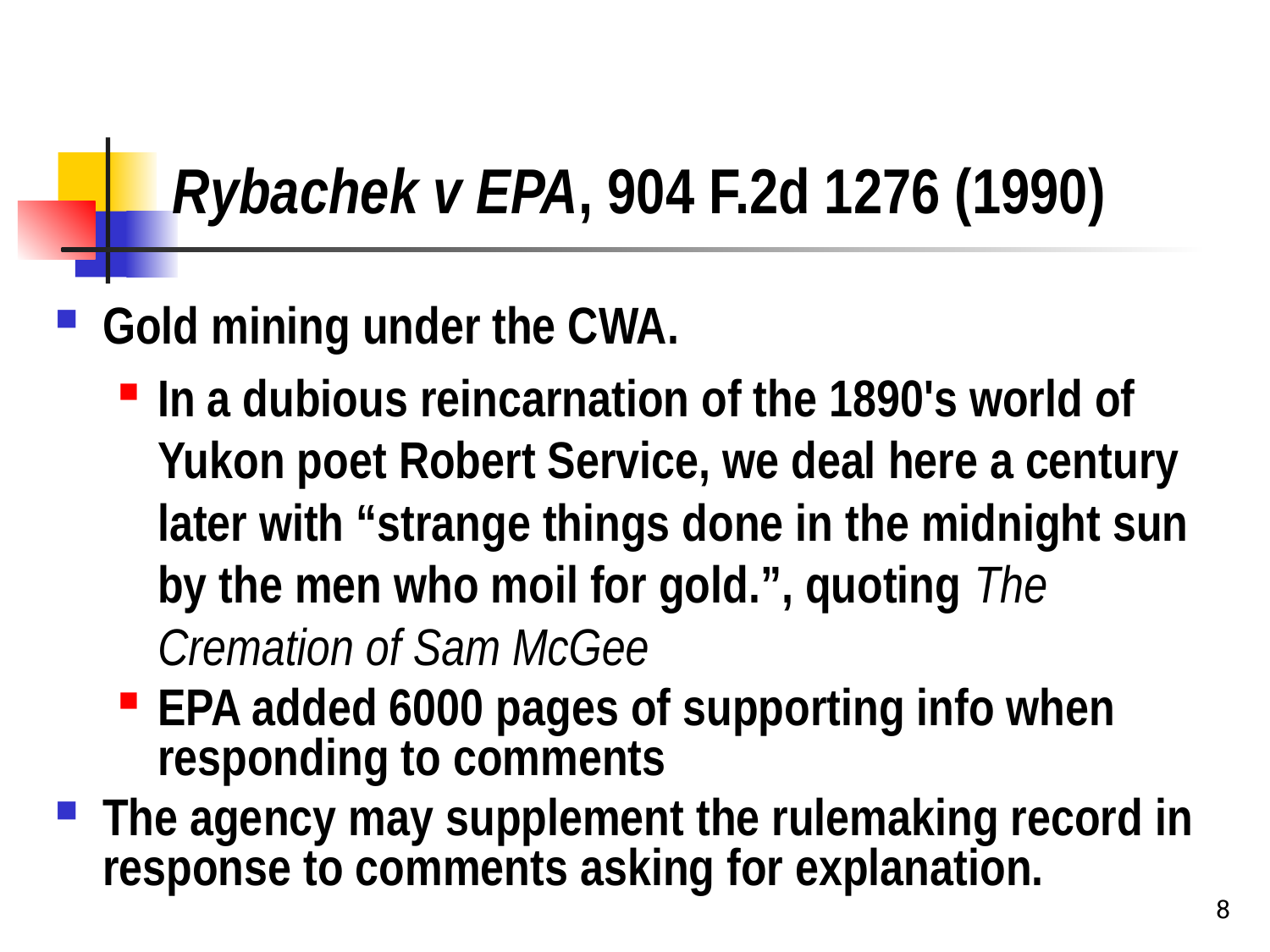

# Rybachek v EPA, 904 F.2d 1276 (1990)
Gold mining under the CWA.
In a dubious reincarnation of the 1890's world of Yukon poet Robert Service, we deal here a century later with “strange things done in the midnight sun by the men who moil for gold.”, quoting The Cremation of Sam McGee
EPA added 6000 pages of supporting info when responding to comments
The agency may supplement the rulemaking record in response to comments asking for explanation.
8